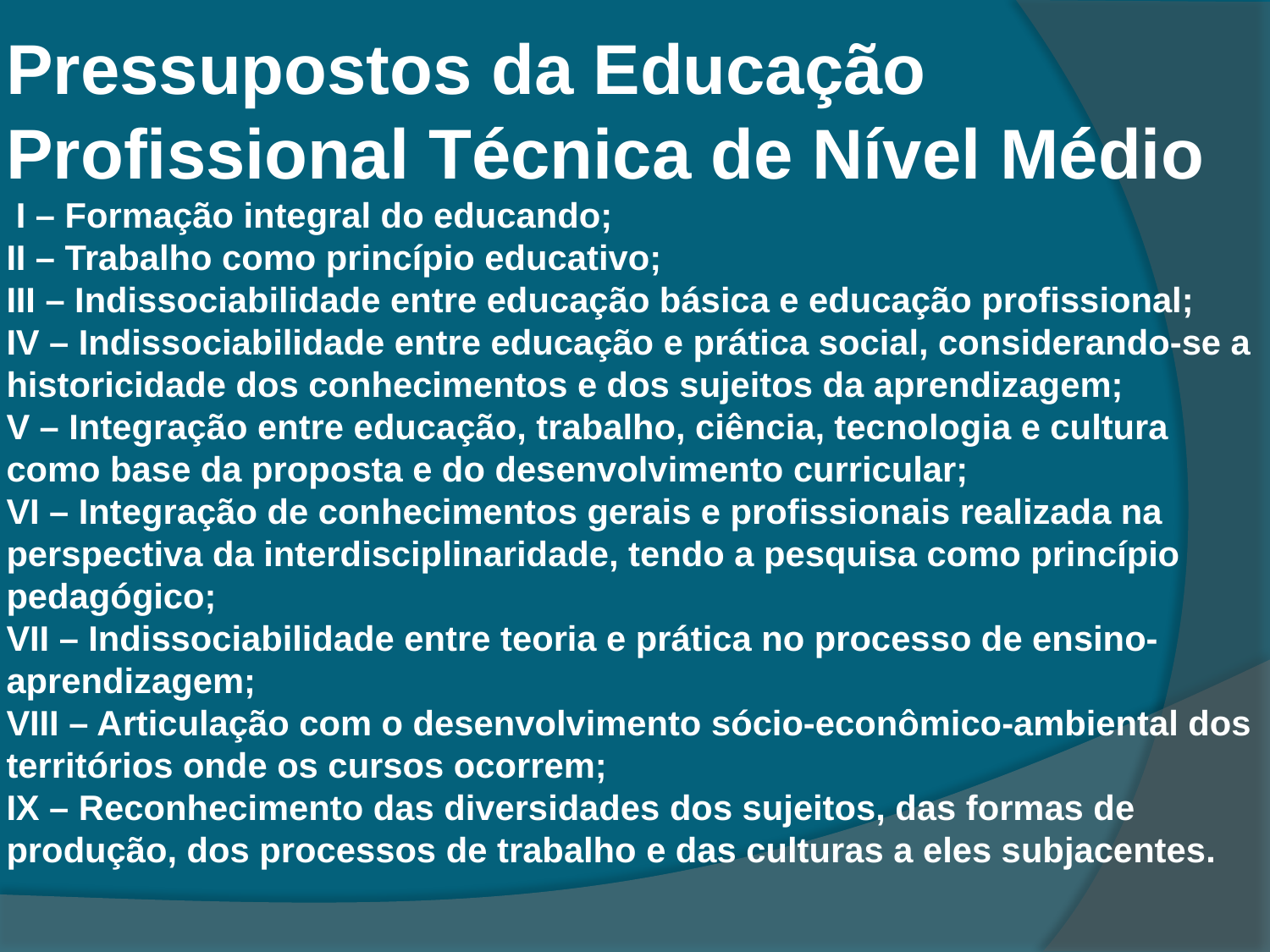

# Pressupostos da Educação Profissional Técnica de Nível Médio I – Formação integral do educando; II – Trabalho como princípio educativo; III – Indissociabilidade entre educação básica e educação profissional; IV – Indissociabilidade entre educação e prática social, considerando-se a historicidade dos conhecimentos e dos sujeitos da aprendizagem; V – Integração entre educação, trabalho, ciência, tecnologia e cultura como base da proposta e do desenvolvimento curricular; VI – Integração de conhecimentos gerais e profissionais realizada na perspectiva da interdisciplinaridade, tendo a pesquisa como princípio pedagógico; VII – Indissociabilidade entre teoria e prática no processo de ensino-aprendizagem; VIII – Articulação com o desenvolvimento sócio-econômico-ambiental dos territórios onde os cursos ocorrem; IX – Reconhecimento das diversidades dos sujeitos, das formas de produção, dos processos de trabalho e das culturas a eles subjacentes.